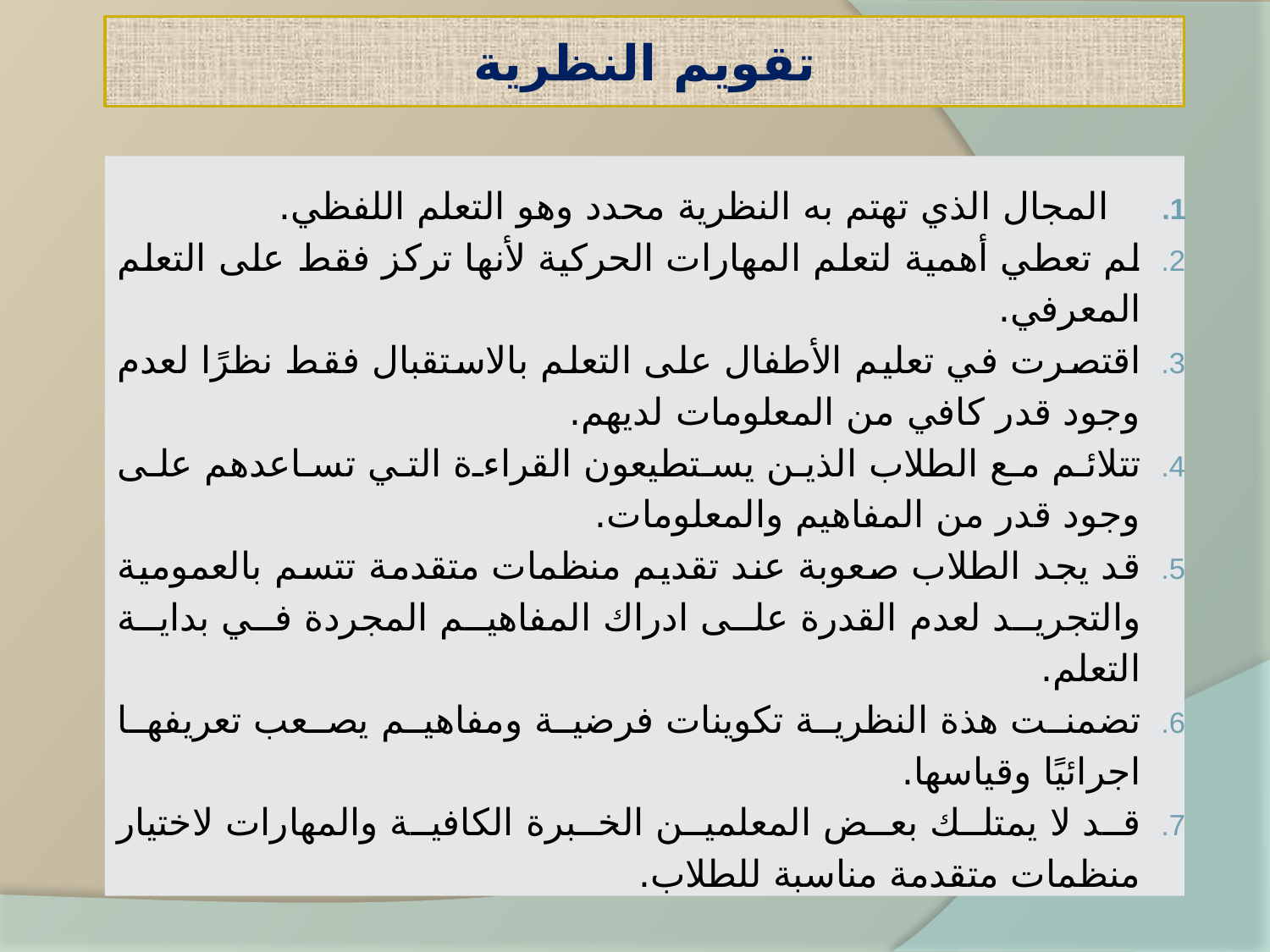

# تقويم النظرية

   المجال الذي تهتم به النظرية محدد وهو التعلم اللفظي.
لم تعطي أهمية لتعلم المهارات الحركية لأنها تركز فقط على التعلم المعرفي.
اقتصرت في تعليم الأطفال على التعلم بالاستقبال فقط نظرًا لعدم وجود قدر كافي من المعلومات لديهم.
تتلائم مع الطلاب الذين يستطيعون القراءة التي تساعدهم على وجود قدر من المفاهيم والمعلومات.
قد يجد الطلاب صعوبة عند تقديم منظمات متقدمة تتسم بالعمومية والتجريد لعدم القدرة على ادراك المفاهيم المجردة في بداية التعلم.
تضمنت هذة النظرية تكوينات فرضية ومفاهيم يصعب تعريفها اجرائيًا وقياسها.
قد لا يمتلك بعض المعلمين الخبرة الكافية والمهارات لاختيار منظمات متقدمة مناسبة للطلاب.